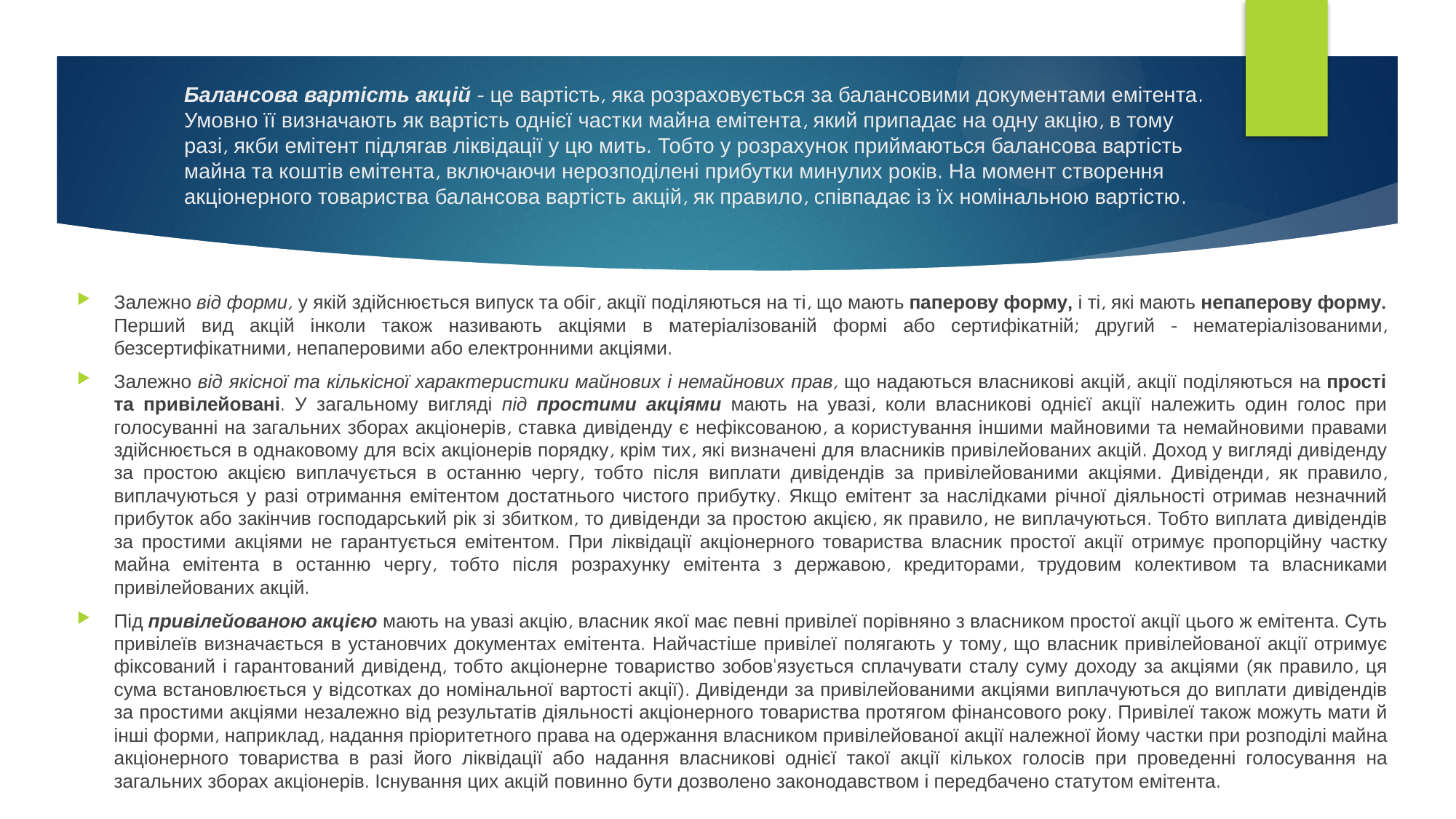

# Балансова вартість акцій - це вартість, яка розраховується за балансовими документами емітента. Умовно її визначають як вартість однієї частки майна емітента, який припадає на одну акцію, в тому разі, якби емітент підлягав ліквідації у цю мить. Тобто у розрахунок приймаються балансова вартість майна та коштів емітента, включаючи нерозподілені прибутки минулих років. На момент створення акціонерного товариства балансова вартість акцій, як правило, співпадає із їх номінальною вартістю.
Залежно від форми, у якій здійснюється випуск та обіг, акції поділяються на ті, що мають паперову форму, і ті, які мають непаперову форму. Перший вид акцій інколи також називають акціями в матеріалізованій формі або сертифікатній; другий - нематеріалізованими, безсертифікатними, непаперовими або електронними акціями.
Залежно від якісної та кількісної характеристики майнових і немайнових прав, що надаються власникові акцій, акції поділяються на прості та привілейовані. У загальному вигляді під простими акціями мають на увазі, коли власникові однієї акції належить один голос при голосуванні на загальних зборах акціонерів, ставка дивіденду є нефіксованою, а користування іншими майновими та немайновими правами здійснюється в однаковому для всіх акціонерів порядку, крім тих, які визначені для власників привілейованих акцій. Доход у вигляді дивіденду за простою акцією виплачується в останню чергу, тобто після виплати дивідендів за привілейованими акціями. Дивіденди, як правило, виплачуються у разі отримання емітентом достатнього чистого прибутку. Якщо емітент за наслідками річної діяльності отримав незначний прибуток або закінчив господарський рік зі збитком, то дивіденди за простою акцією, як правило, не виплачуються. Тобто виплата дивідендів за простими акціями не гарантується емітентом. При ліквідації акціонерного товариства власник простої акції отримує пропорційну частку майна емітента в останню чергу, тобто після розрахунку емітента з державою, кредиторами, трудовим колективом та власниками привілейованих акцій.
Під привілейованою акцією мають на увазі акцію, власник якої має певні привілеї порівняно з власником простої акції цього ж емітента. Суть привілеїв визначається в установчих документах емітента. Найчастіше привілеї полягають у тому, що власник привілейованої акції отримує фіксований і гарантований дивіденд, тобто акціонерне товариство зобов'язується сплачувати сталу суму доходу за акціями (як правило, ця сума встановлюється у відсотках до номінальної вартості акції). Дивіденди за привілейованими акціями виплачуються до виплати дивідендів за простими акціями незалежно від результатів діяльності акціонерного товариства протягом фінансового року. Привілеї також можуть мати й інші форми, наприклад, надання пріоритетного права на одержання власником привілейованої акції належної йому частки при розподілі майна акціонерного товариства в разі його ліквідації або надання власникові однієї такої акції кількох голосів при проведенні голосування на загальних зборах акціонерів. Існування цих акцій повинно бути дозволено законодавством і передбачено статутом емітента.